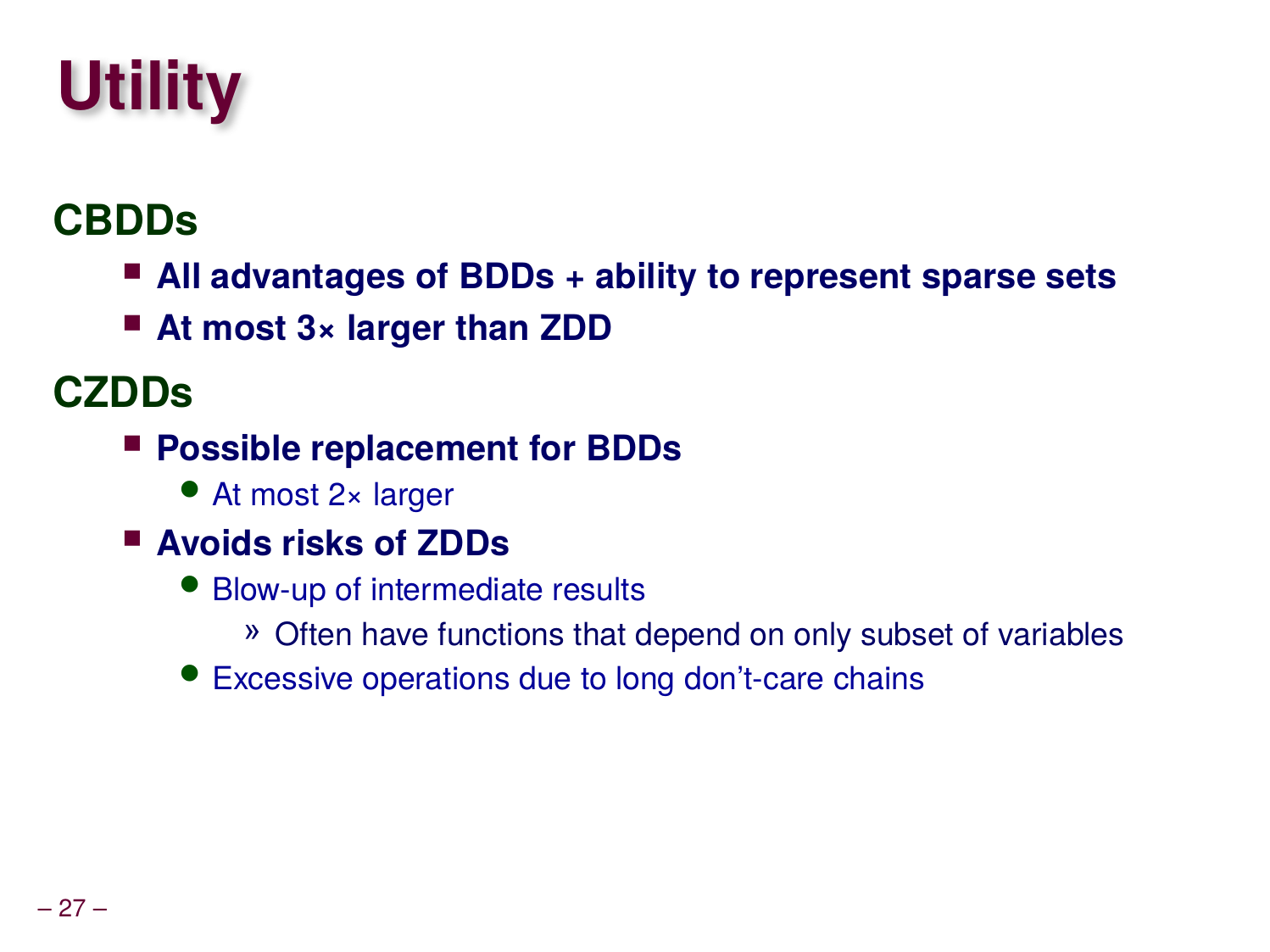

# Utility
CBDDs
All advantages of BDDs + ability to represent sparse sets
At most 3× larger than ZDD
CZDDs
Possible replacement for BDDs
At most 2× larger
Avoids risks of ZDDs
Blow-up of intermediate results
Often have functions that depend on only subset of variables
Excessive operations due to long don’t-care chains